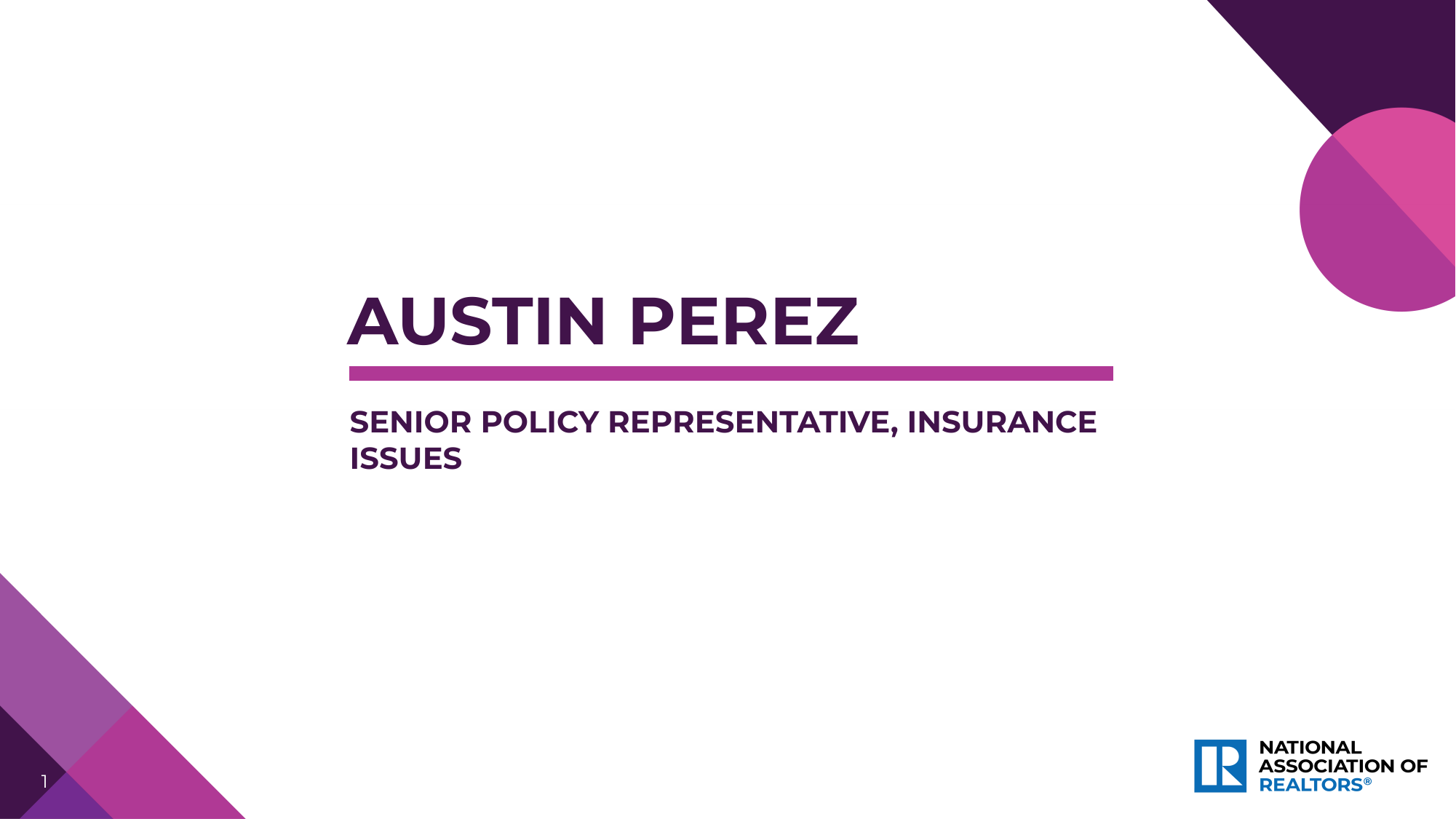

AUSTIN PEREZ
SENIOR POLICY REPRESENTATIVE, INSURANCE ISSUES